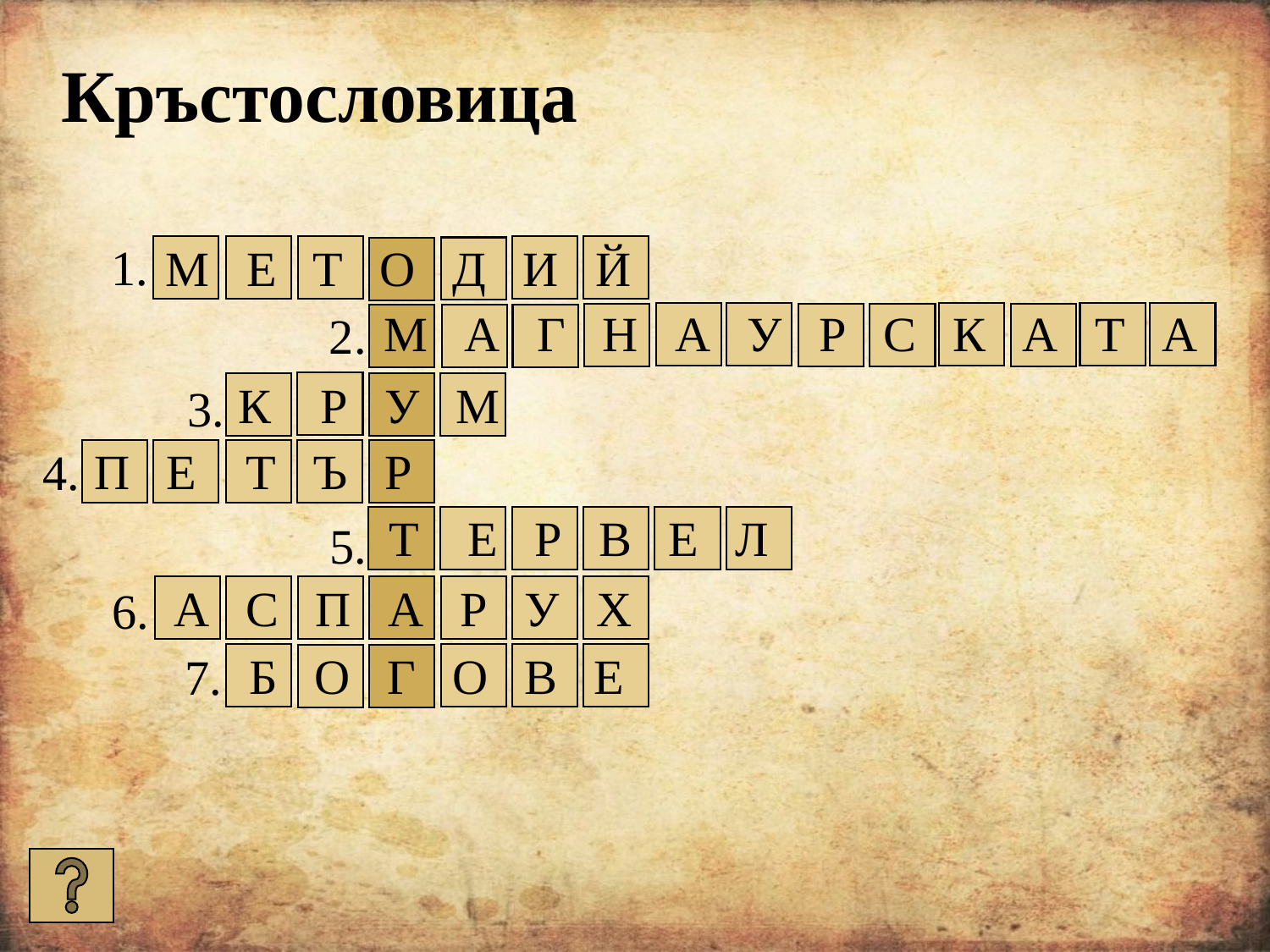

# Кръстословица
1.

2.

3.

4.

5.
6.

7.

М   Е   Т   О   Д   И   Й
М   А   Г   Н   А   У   Р   С   К   А   Т   А
К    Р   У   М
П   Е    Т   Ъ   Р
Т    Е   Р   В   Е   Л
А   С   П   А   Р   У   Х
Б   О   Г   О   В   Е